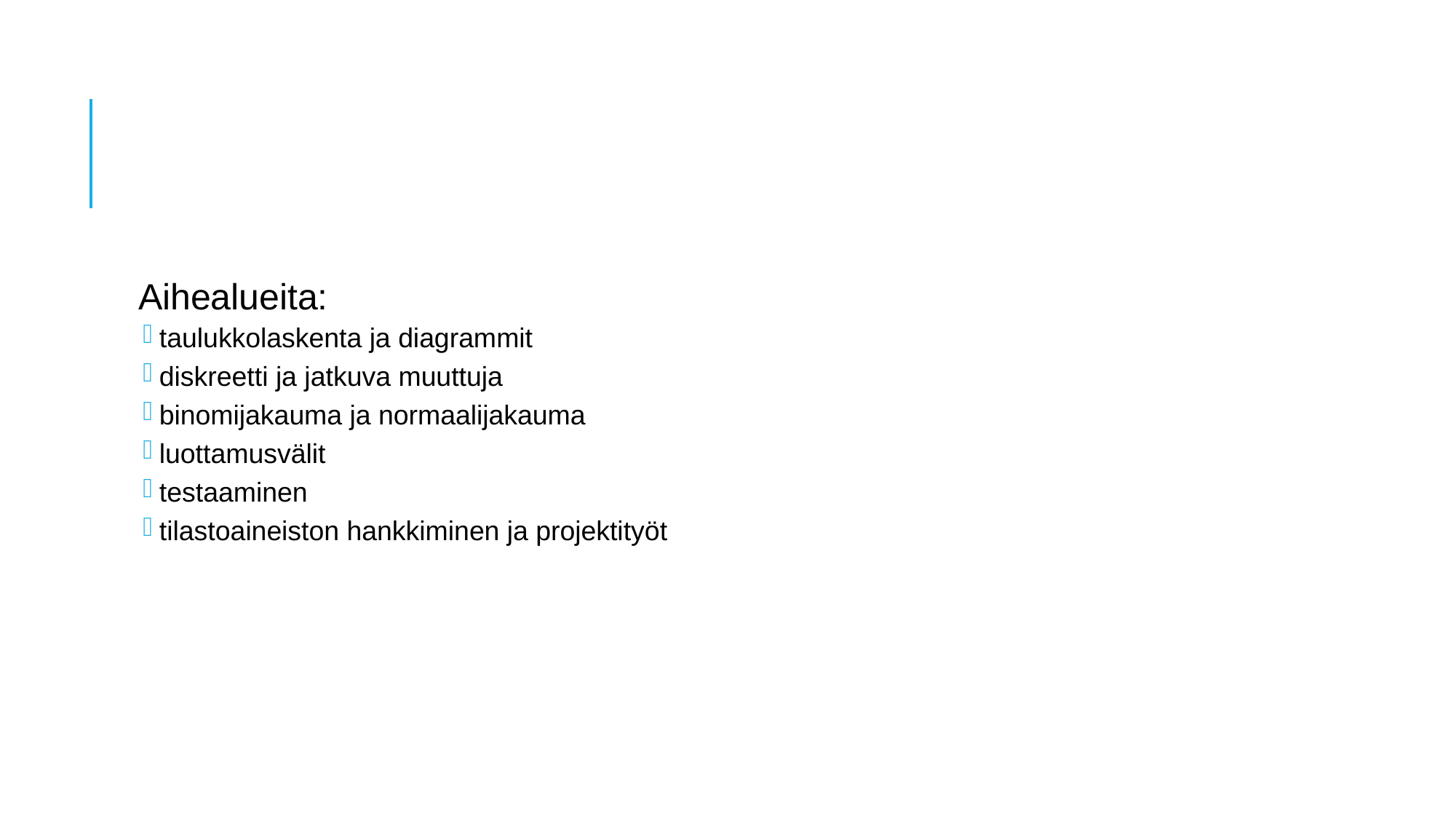

#
Aihealueita:
taulukkolaskenta ja diagrammit
diskreetti ja jatkuva muuttuja
binomijakauma ja normaalijakauma
luottamusvälit
testaaminen
tilastoaineiston hankkiminen ja projektityöt